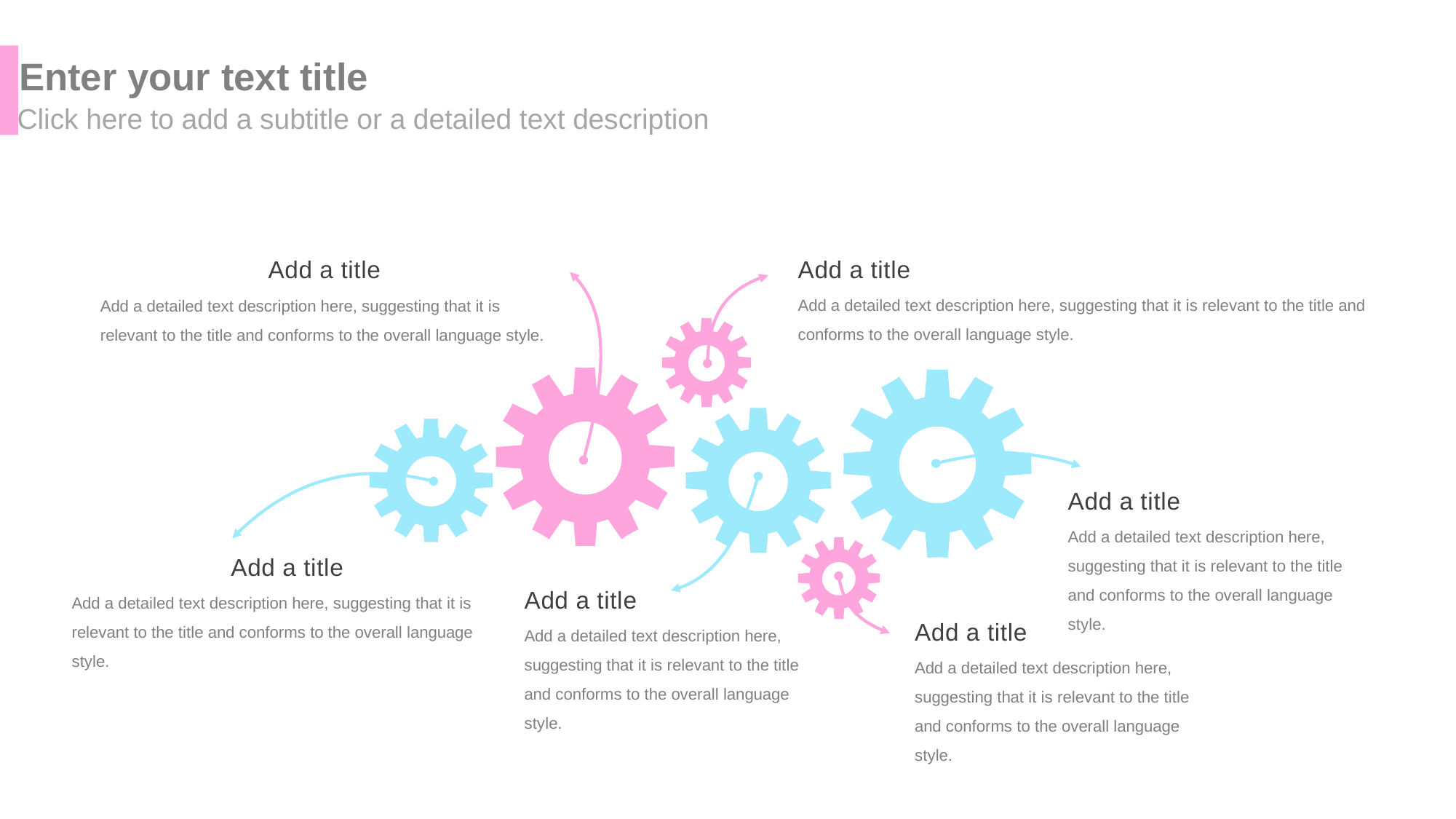

Enter your text title
Click here to add a subtitle or a detailed text description
Add a title
Add a title

Add a detailed text description here, suggesting that it is relevant to the title and conforms to the overall language style.
Add a detailed text description here, suggesting that it is relevant to the title and conforms to the overall language style.

Add a title
Add a detailed text description here, suggesting that it is relevant to the title and conforms to the overall language style.

Add a title

Add a detailed text description here, suggesting that it is relevant to the title and conforms to the overall language style.
Add a title
Add a detailed text description here, suggesting that it is relevant to the title and conforms to the overall language style.
Add a title
Add a detailed text description here, suggesting that it is relevant to the title and conforms to the overall language style.